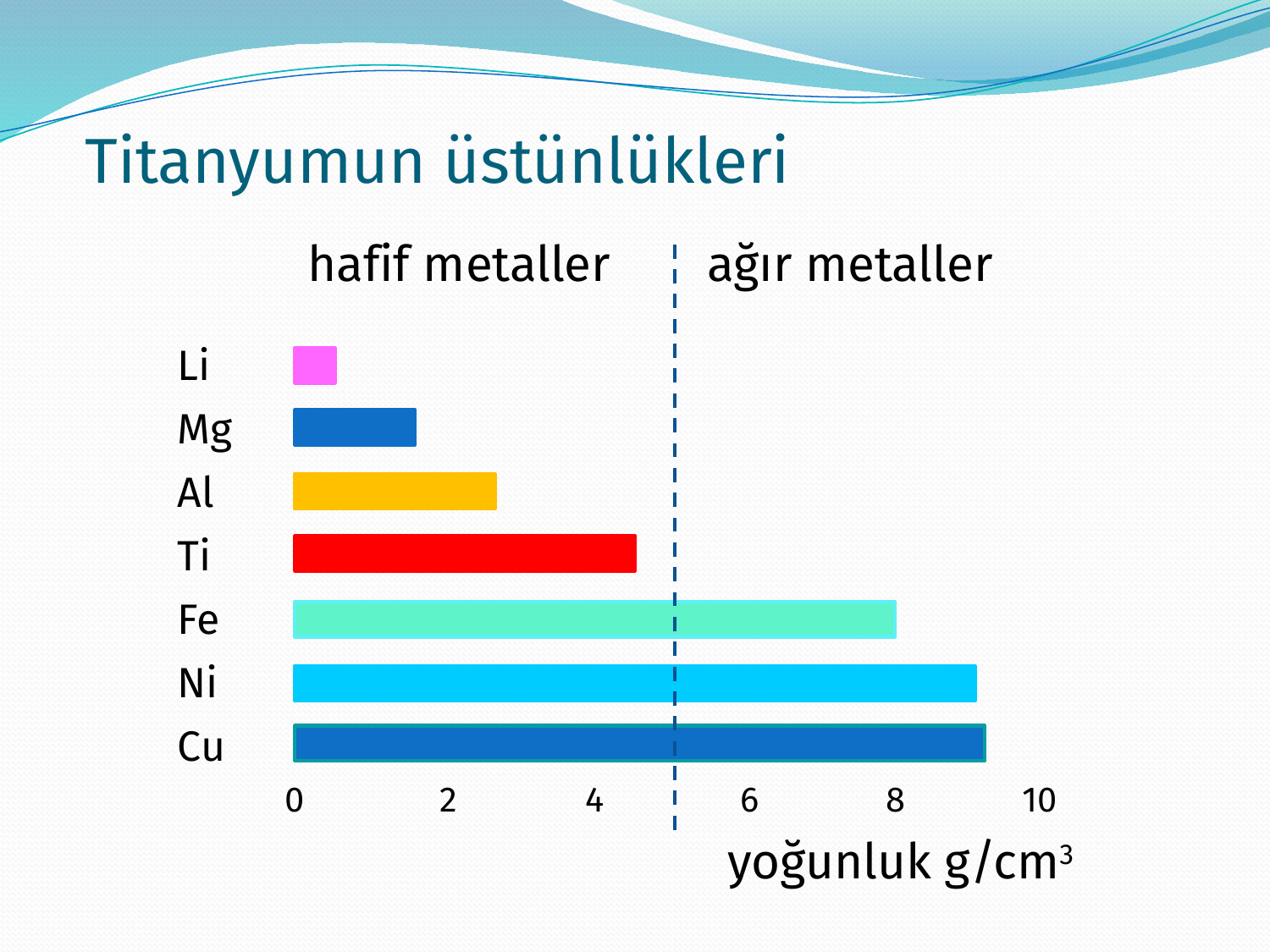

# Titanyumun üstünlükleri
hafif metaller
ağır metaller
| Li |  |  |  |  |  |  |  |  |  |  |
| --- | --- | --- | --- | --- | --- | --- | --- | --- | --- | --- |
| Mg |  |  |  |  |  |  |  |  |  |  |
| Al |  |  |  |  |  |  |  |  |  |  |
| Ti |  |  |  |  |  |  |  |  |  |  |
| Fe |  |  |  |  |  |  |  |  |  |  |
| Ni |  |  |  |  |  |  |  |  |  |  |
| Cu |  |  |  |  |  |  |  |  |  |  |

0	   2	     4	        6	          8	           10
yoğunluk g/cm3